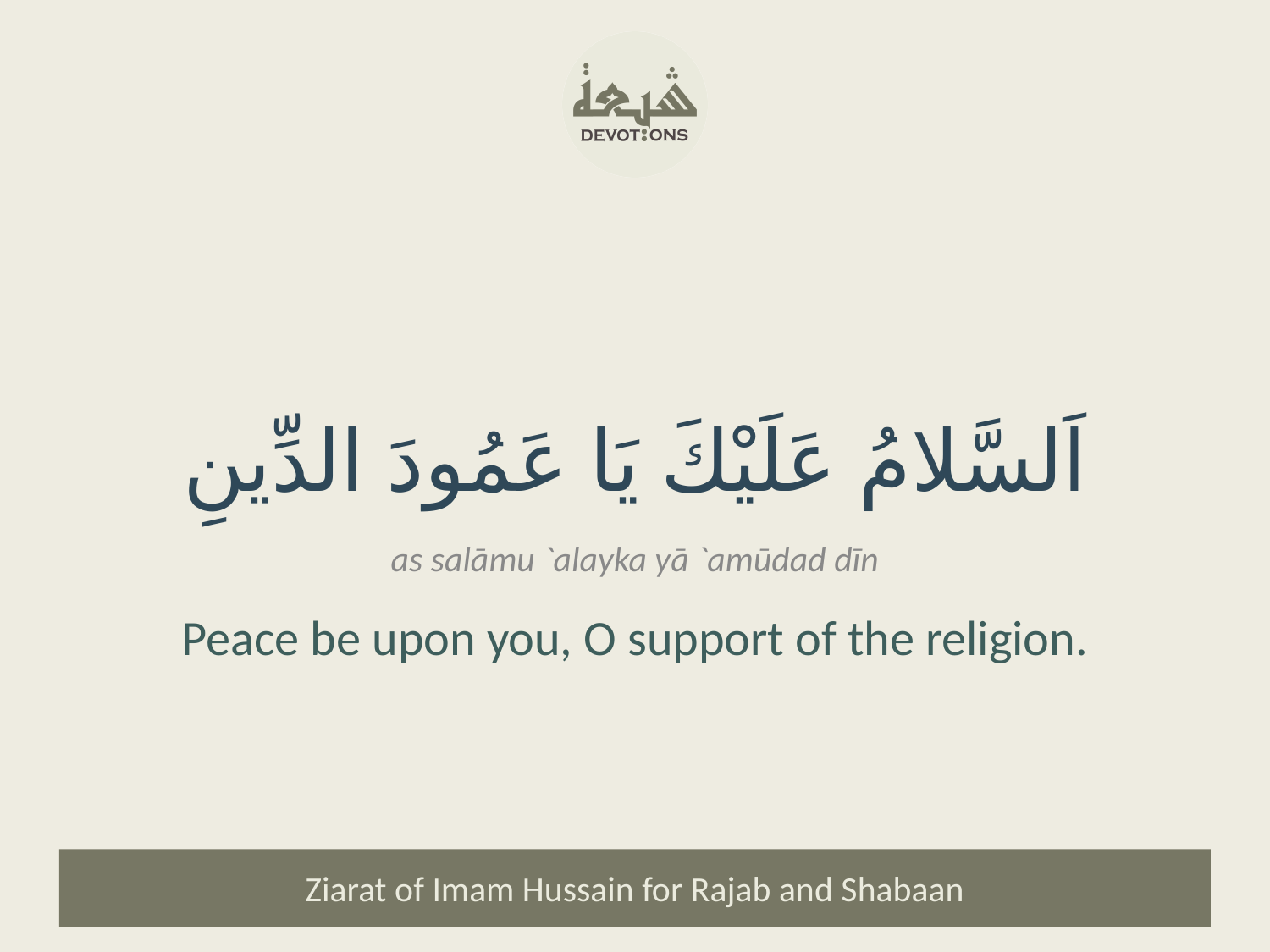

اَلسَّلامُ عَلَيْكَ يَا عَمُودَ الدِّينِ
as salāmu `alayka yā `amūdad dīn
Peace be upon you, O support of the religion.
Ziarat of Imam Hussain for Rajab and Shabaan